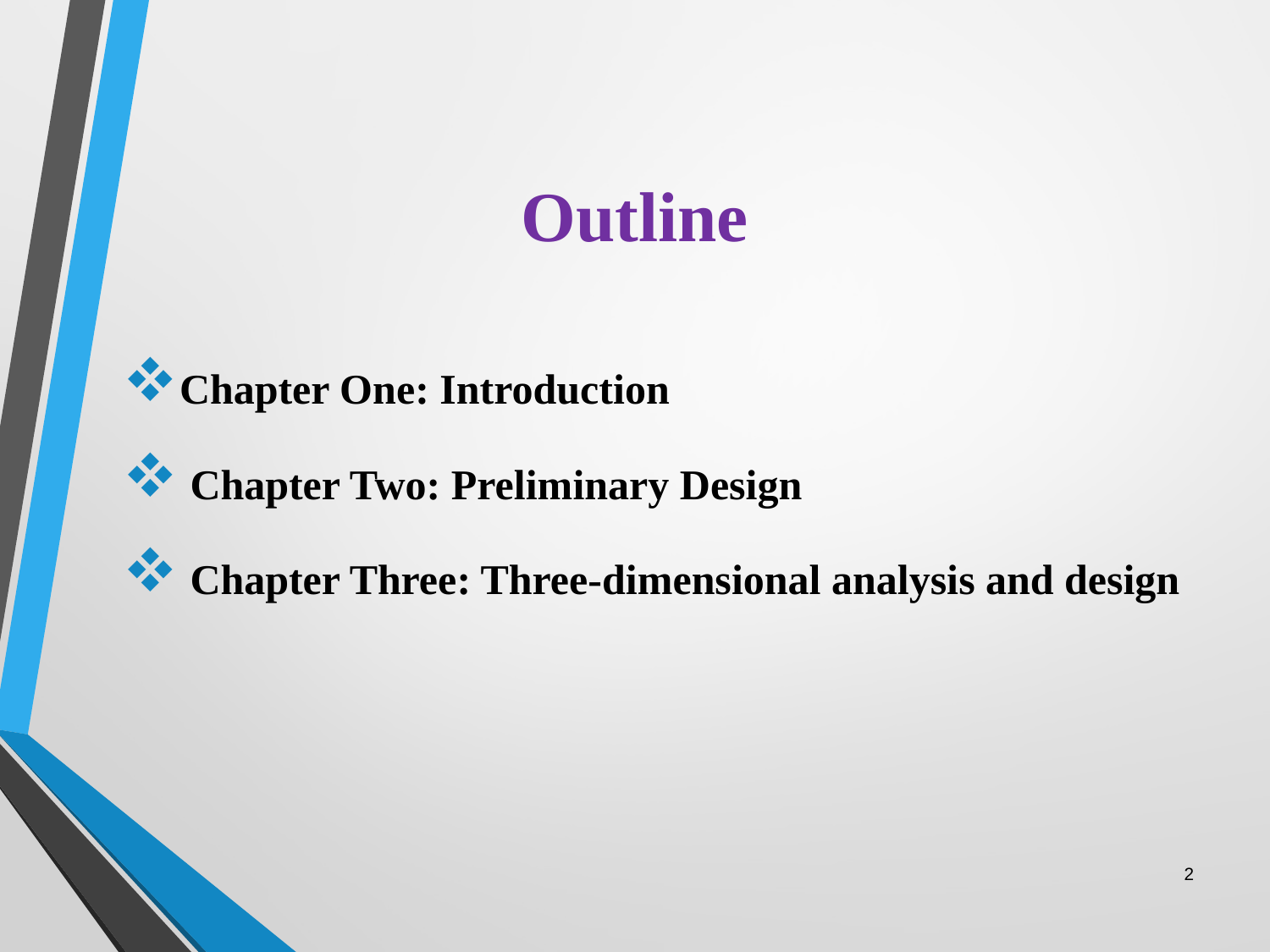

# Outline
Chapter One: Introduction
 Chapter Two: Preliminary Design
 Chapter Three: Three-dimensional analysis and design

2